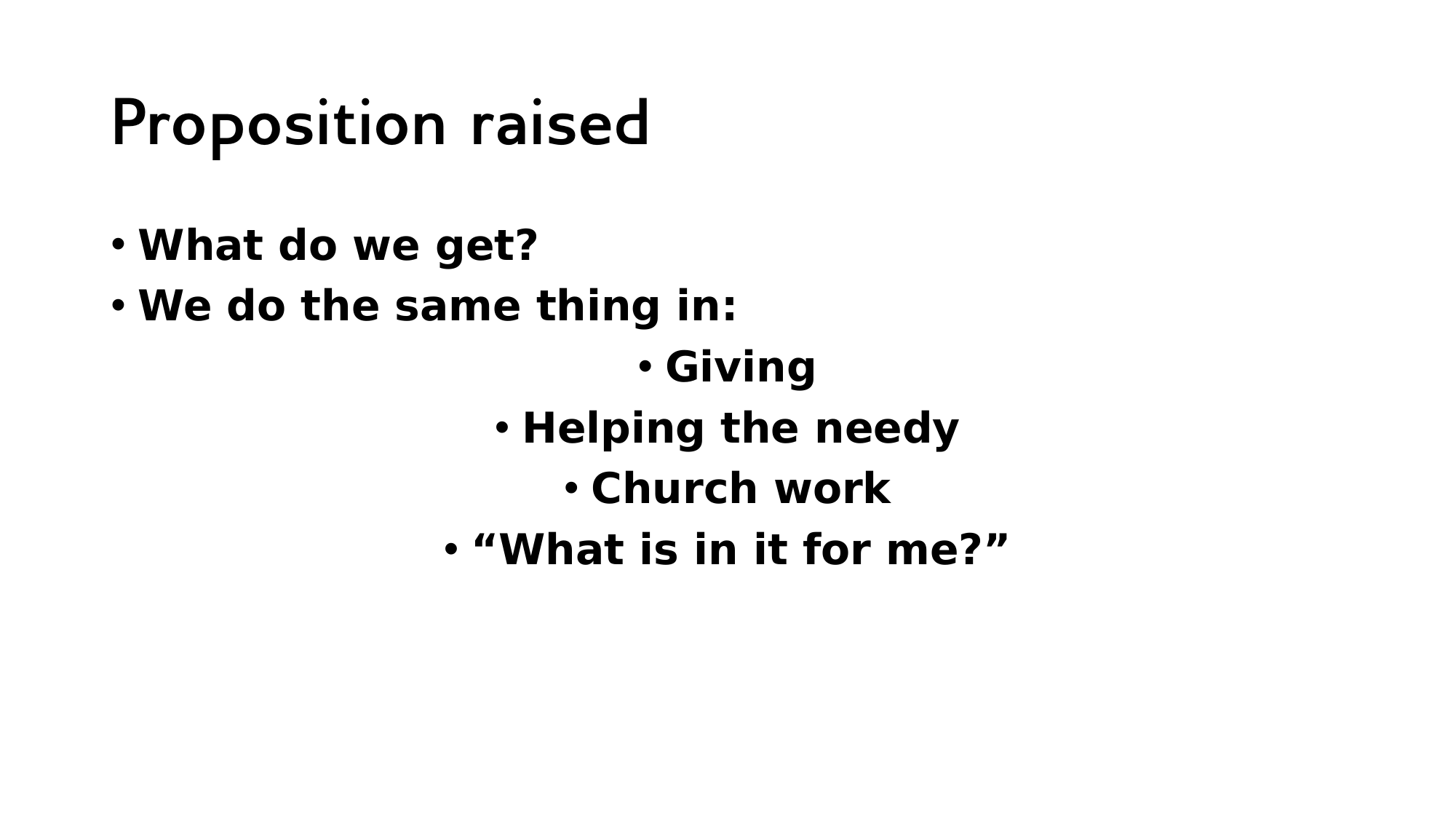

# Proposition raised
What do we get?
We do the same thing in:
Giving
Helping the needy
Church work
“What is in it for me?”